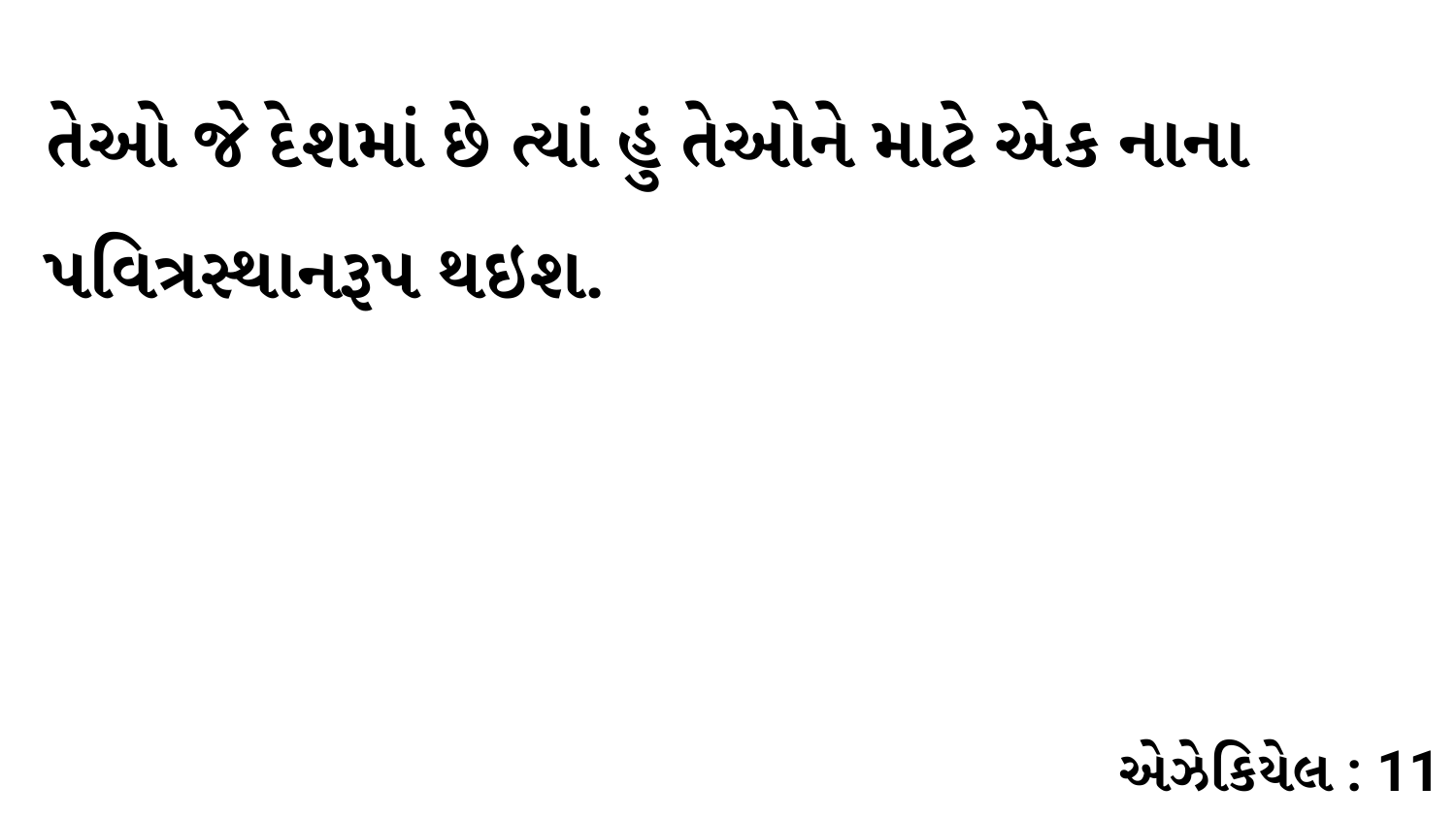

તેઓ જે દેશમાં છે ત્યાં હું તેઓને માટે એક નાના પવિત્રસ્થાનરૂપ થઇશ.
એઝેકિયેલ : 11